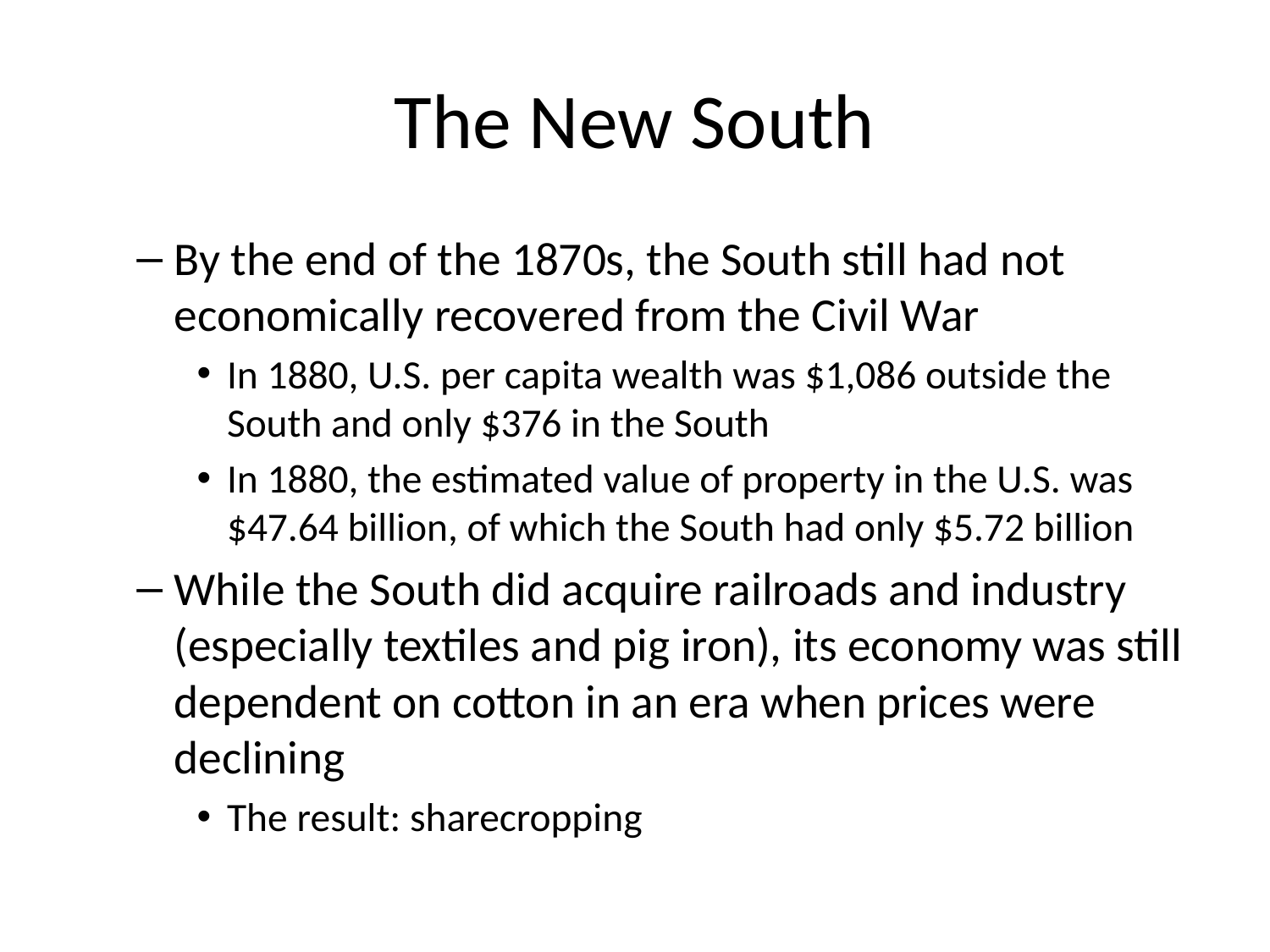

# The New South
By the end of the 1870s, the South still had not economically recovered from the Civil War
In 1880, U.S. per capita wealth was $1,086 outside the South and only $376 in the South
In 1880, the estimated value of property in the U.S. was $47.64 billion, of which the South had only $5.72 billion
While the South did acquire railroads and industry (especially textiles and pig iron), its economy was still dependent on cotton in an era when prices were declining
The result: sharecropping